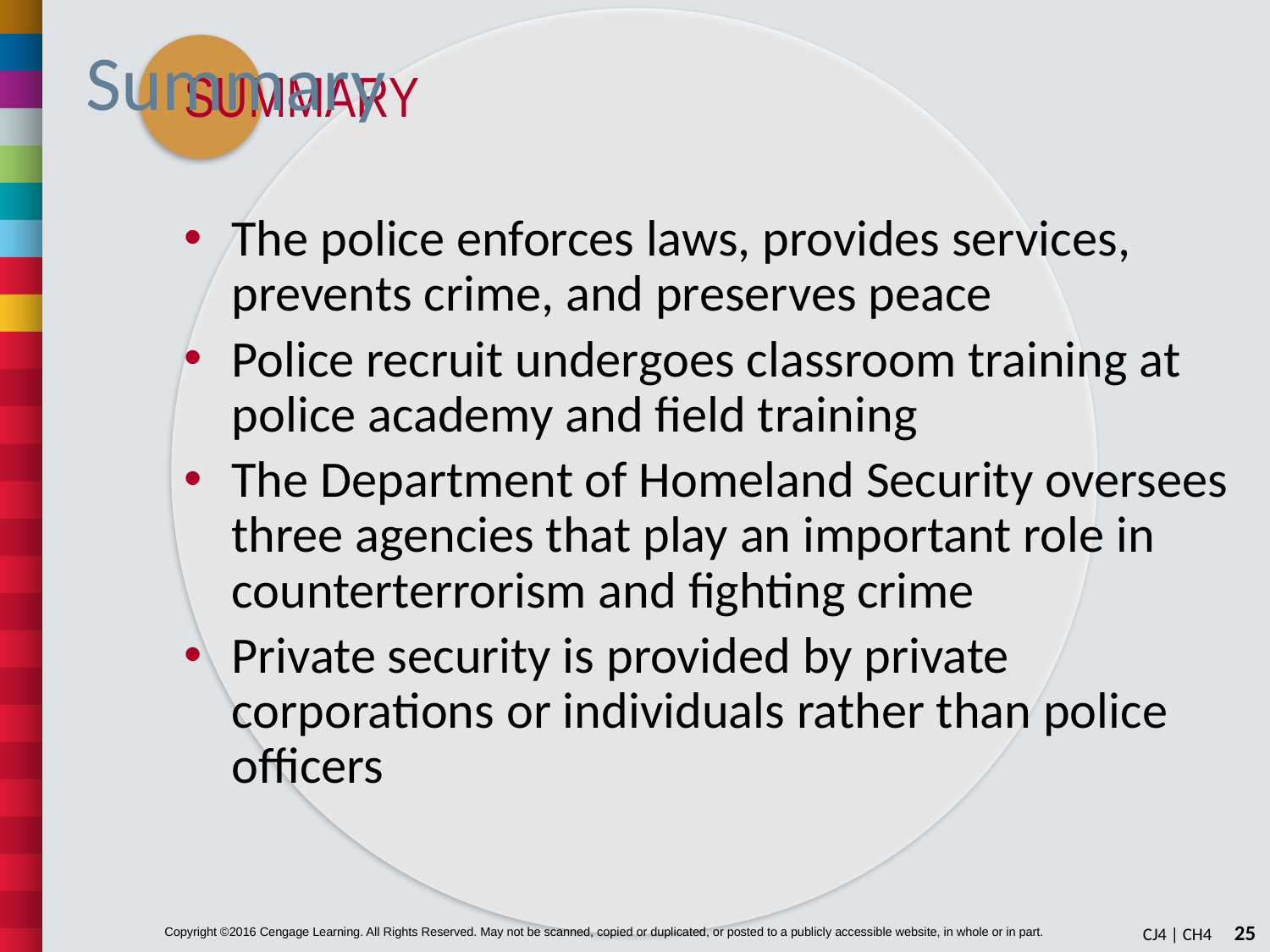

# Summary
The police enforces laws, provides services,  prevents crime, and preserves peace
Police recruit undergoes classroom training at police academy and field training
The Department of Homeland Security oversees three agencies that play an important role in counterterrorism and fighting crime
Private security is provided by private corporations or individuals rather than police officers